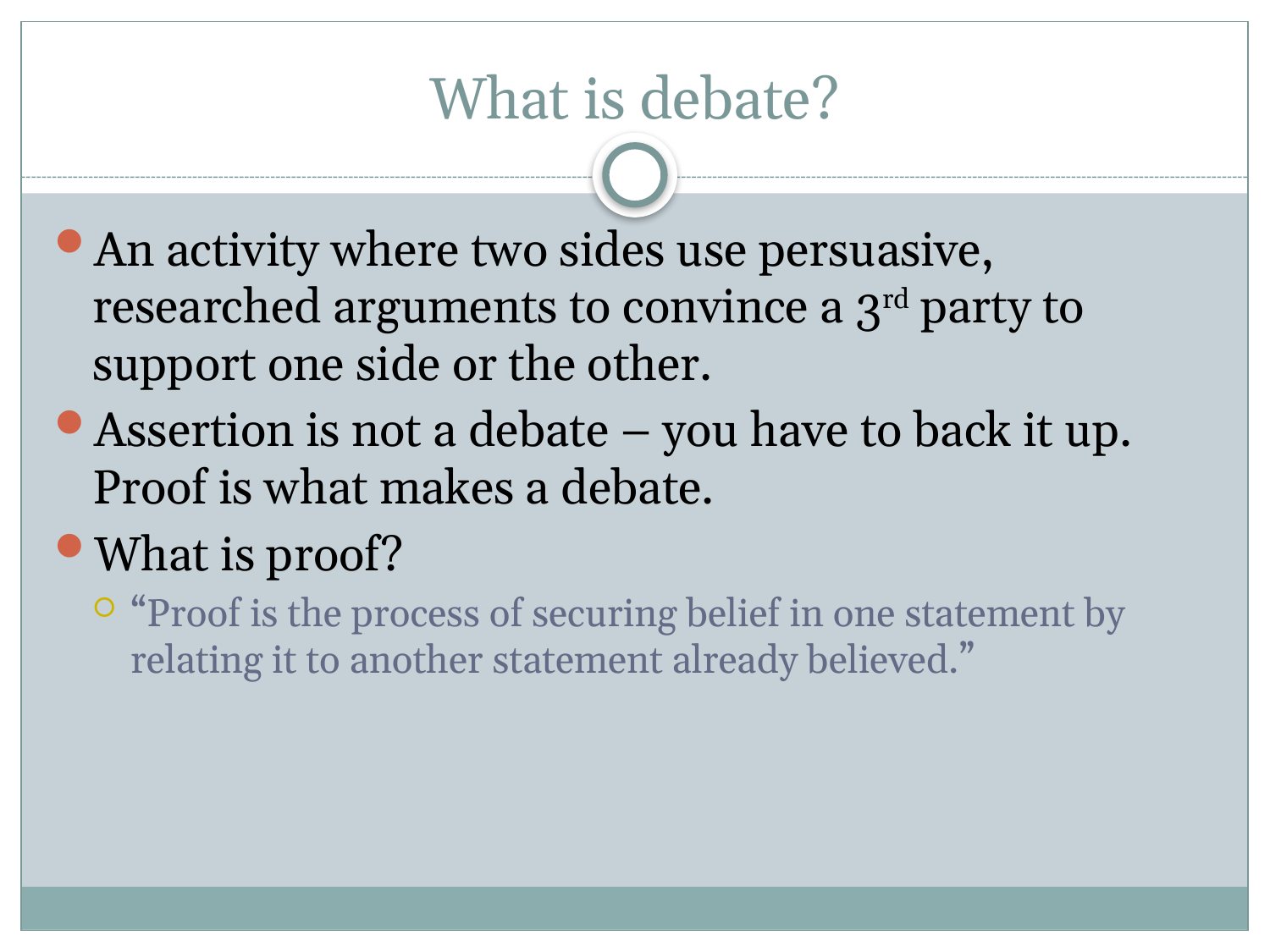

# What is debate?
An activity where two sides use persuasive, researched arguments to convince a 3rd party to support one side or the other.
Assertion is not a debate – you have to back it up.  Proof is what makes a debate.
What is proof?
“Proof is the process of securing belief in one statement by relating it to another statement already believed.”